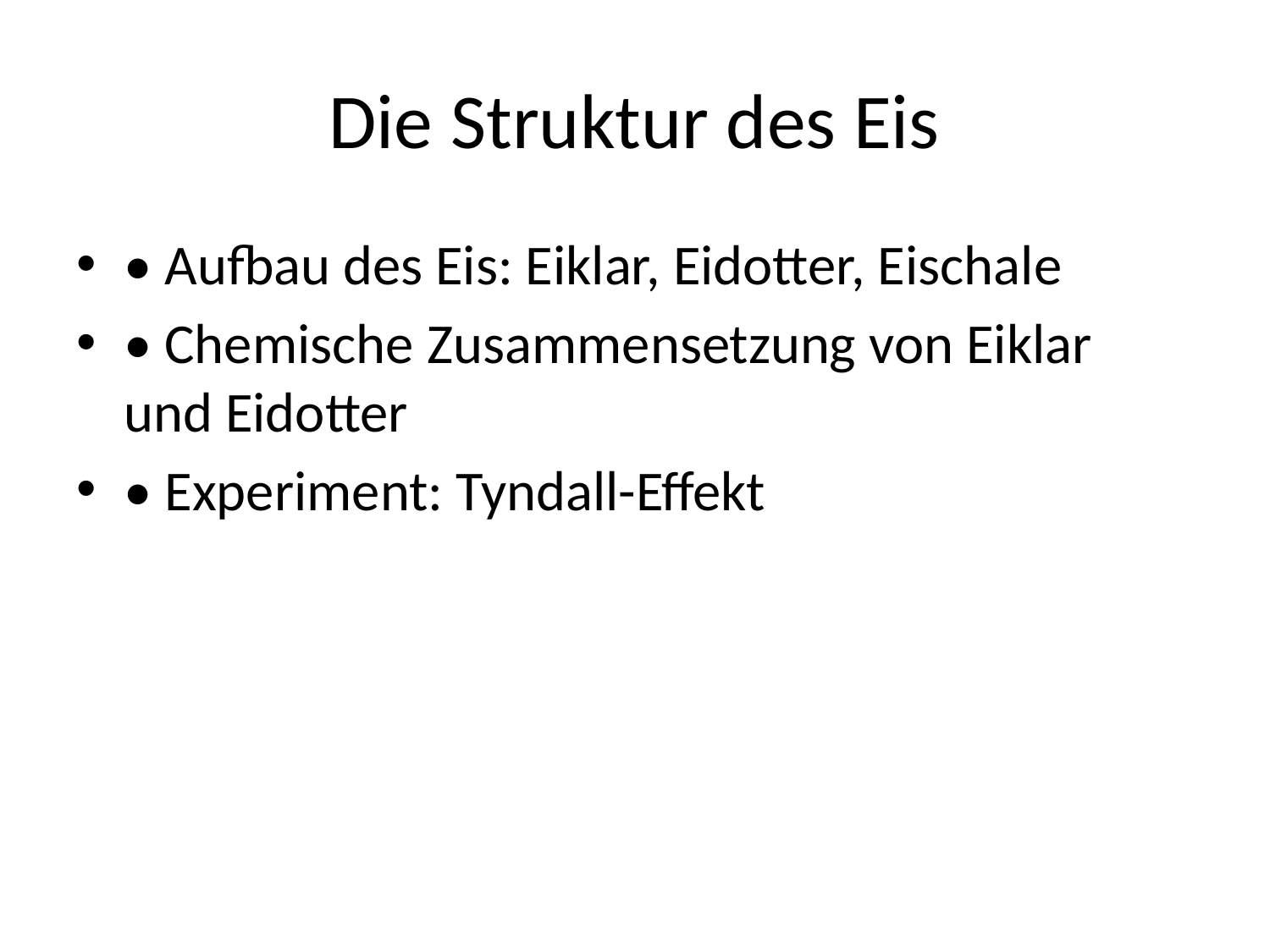

# Die Struktur des Eis
• Aufbau des Eis: Eiklar, Eidotter, Eischale
• Chemische Zusammensetzung von Eiklar und Eidotter
• Experiment: Tyndall-Effekt